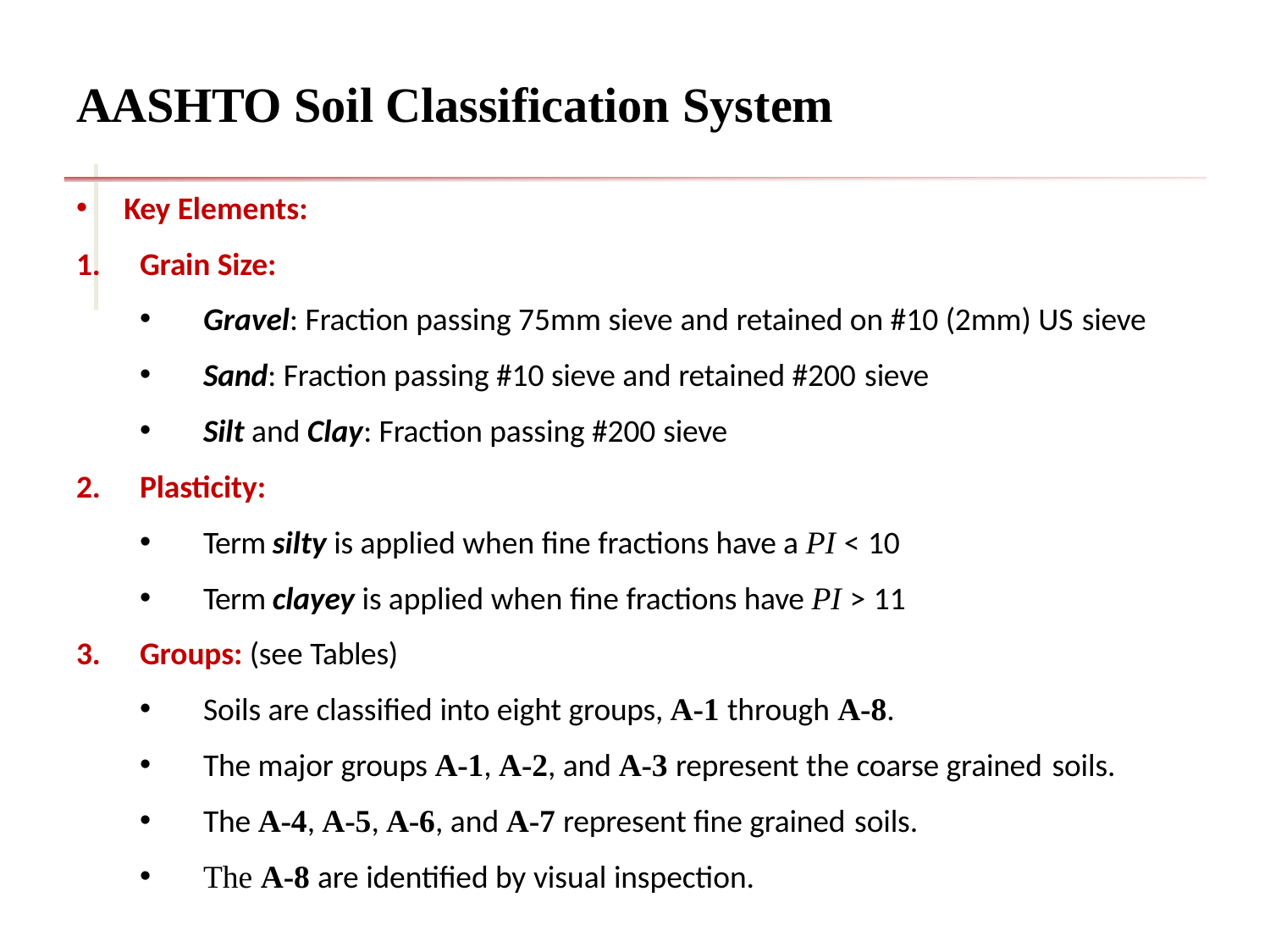

# AASHTO Soil Classification System

Key Elements:
Grain Size:
Gravel: Fraction passing 75mm sieve and retained on #10 (2mm) US sieve
Sand: Fraction passing #10 sieve and retained #200 sieve
Silt and Clay: Fraction passing #200 sieve
Plasticity:
Term silty is applied when fine fractions have a PI < 10
Term clayey is applied when fine fractions have PI > 11
Groups: (see Tables)
Soils are classified into eight groups, A-1 through A-8.
The major groups A-1, A-2, and A-3 represent the coarse grained soils.
The A-4, A-5, A-6, and A-7 represent fine grained soils.
The A-8 are identified by visual inspection.